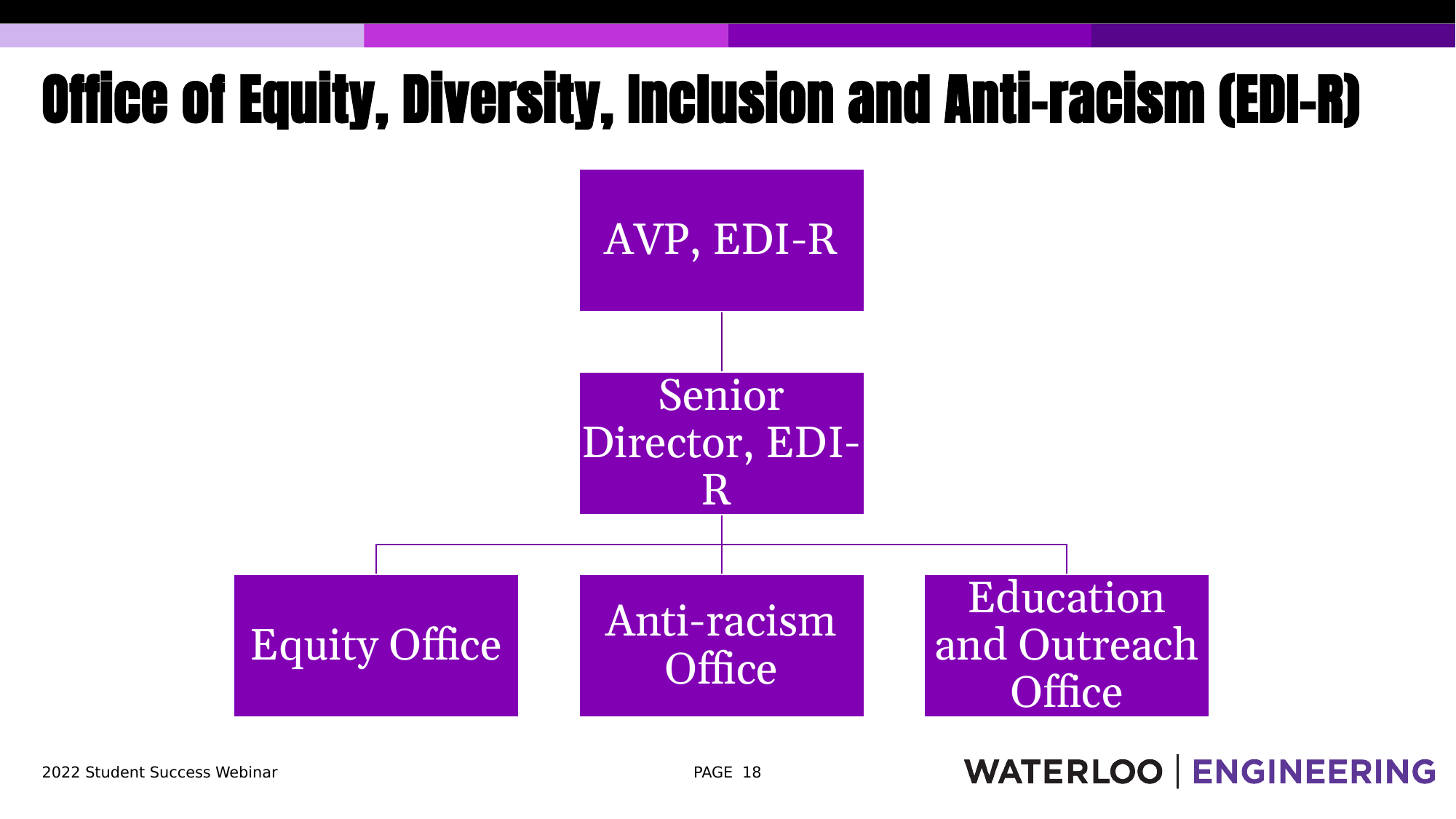

# Office of Equity, Diversity, Inclusion and Anti-racism (EDI-R)
AVP, EDI-R
Senior Director, EDI-R
Equity Office
Anti-racism Office
Education and Outreach Office
2022 Student Success Webinar
PAGE  18